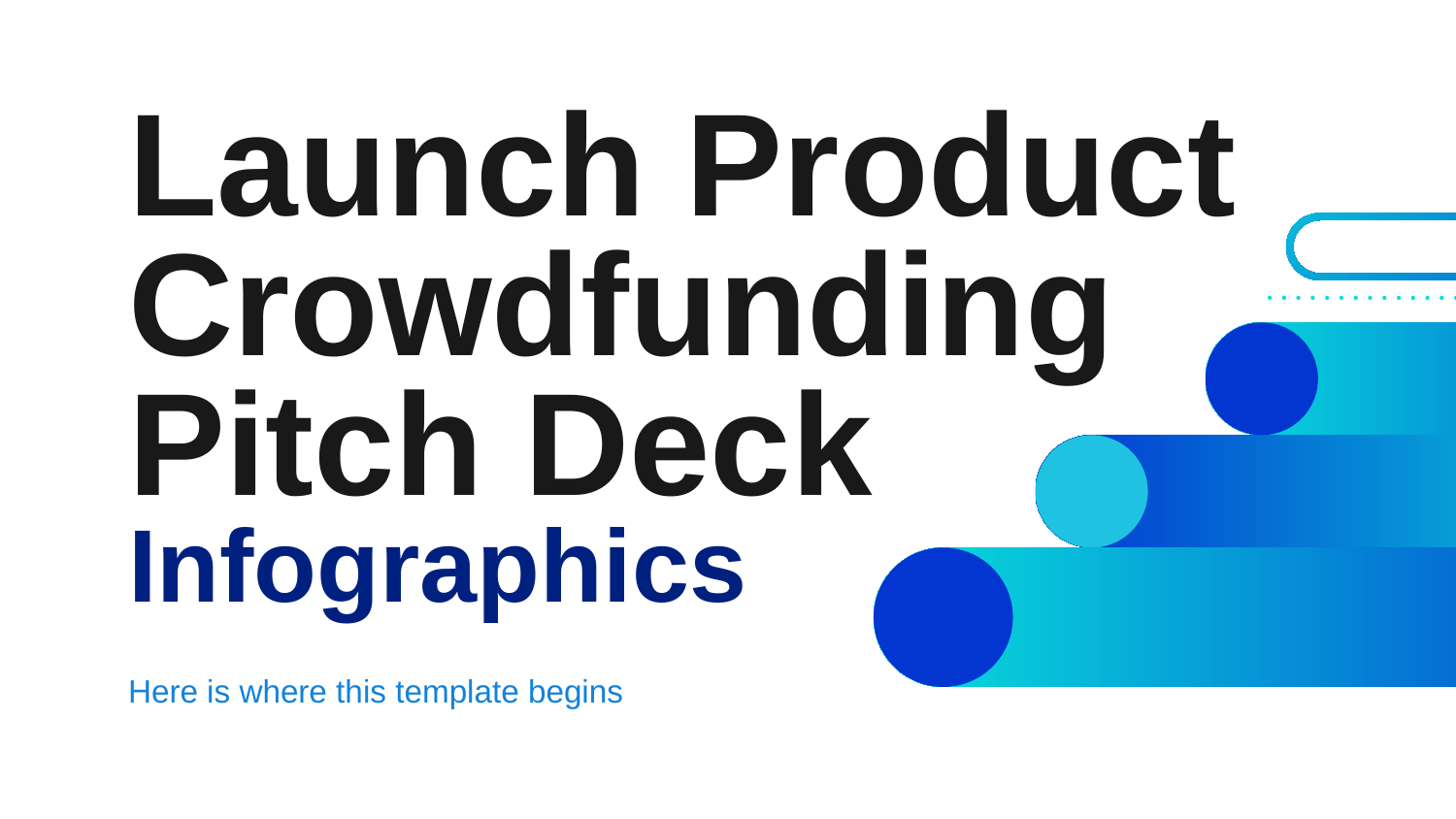

# Launch Product Crowdfunding Pitch Deck
Infographics

Here is where this template begins